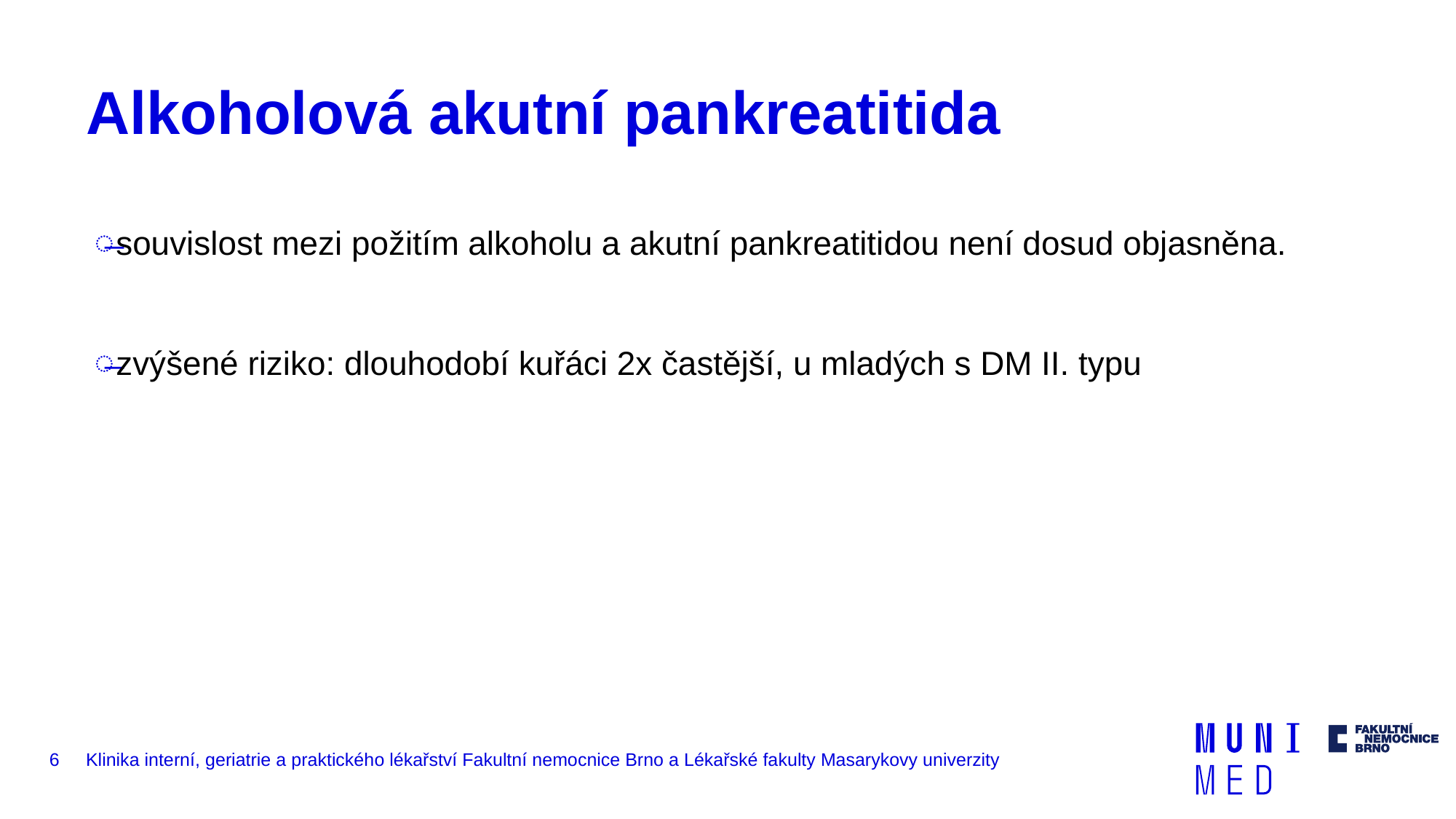

# Alkoholová akutní pankreatitida
souvislost mezi požitím alkoholu a akutní pankreatitidou není dosud objasněna.

zvýšené riziko: dlouhodobí kuřáci 2x častější, u mladých s DM II. typu
6
Klinika interní, geriatrie a praktického lékařství Fakultní nemocnice Brno a Lékařské fakulty Masarykovy univerzity